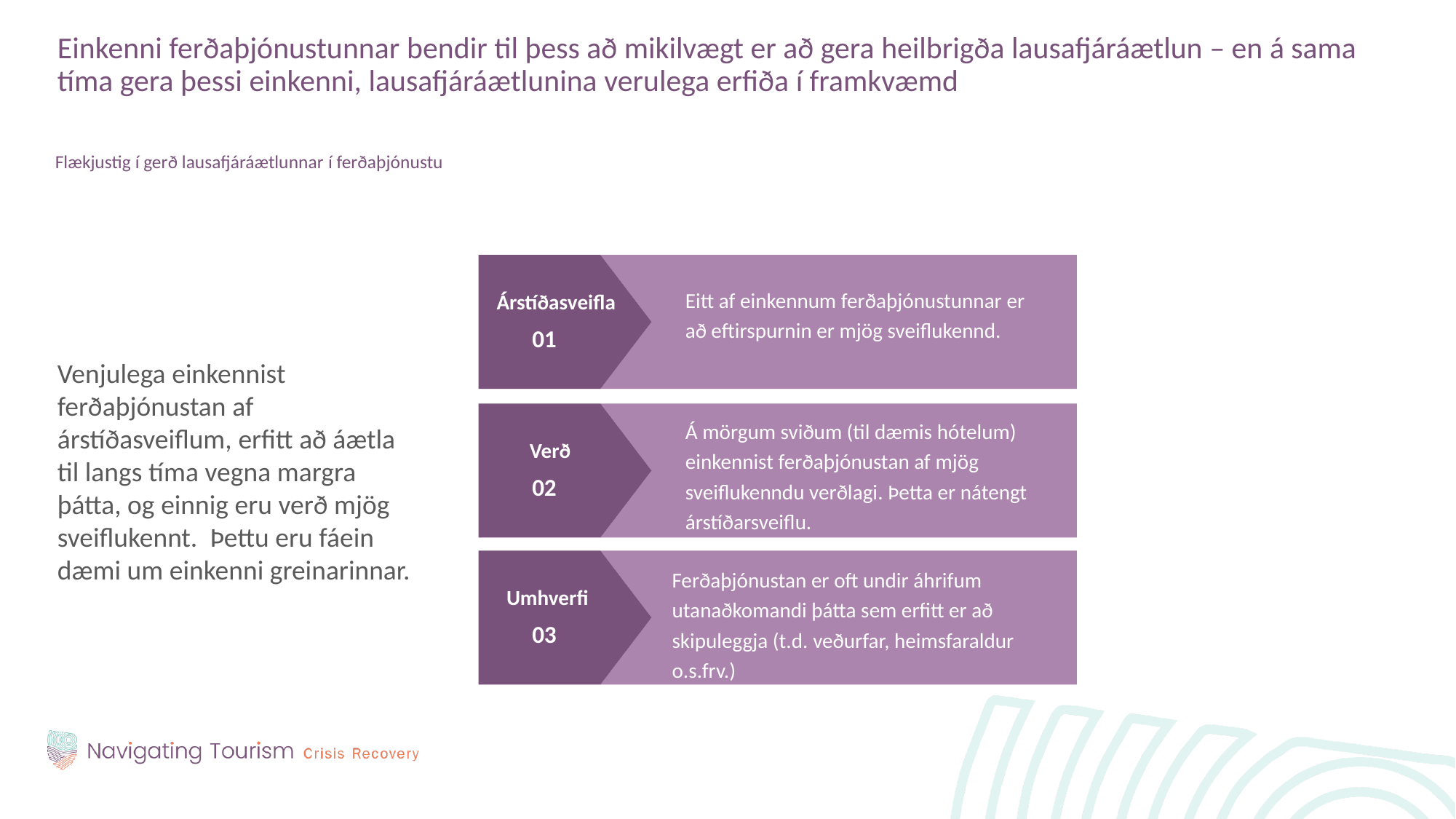

Einkenni ferðaþjónustunnar bendir til þess að mikilvægt er að gera heilbrigða lausafjáráætlun – en á sama tíma gera þessi einkenni, lausafjáráætlunina verulega erfiða í framkvæmd
Flækjustig í gerð lausafjáráætlunnar í ferðaþjónustu
Venjulega einkennist ferðaþjónustan af árstíðasveiflum, erfitt að áætla til langs tíma vegna margra þátta, og einnig eru verð mjög sveiflukennt.  Þettu eru fáein dæmi um einkenni greinarinnar.

Eitt af einkennum ferðaþjónustunnar er að eftirspurnin er mjög sveiflukennd.
Árstíðasveifla
01

Á mörgum sviðum (til dæmis hótelum) einkennist ferðaþjónustan af mjög sveiflukenndu verðlagi. Þetta er nátengt árstíðarsveiflu.
Verð
02

Ferðaþjónustan er oft undir áhrifum utanaðkomandi þátta sem erfitt er að skipuleggja (t.d. veðurfar, heimsfaraldur o.s.frv.)
Umhverfi
03